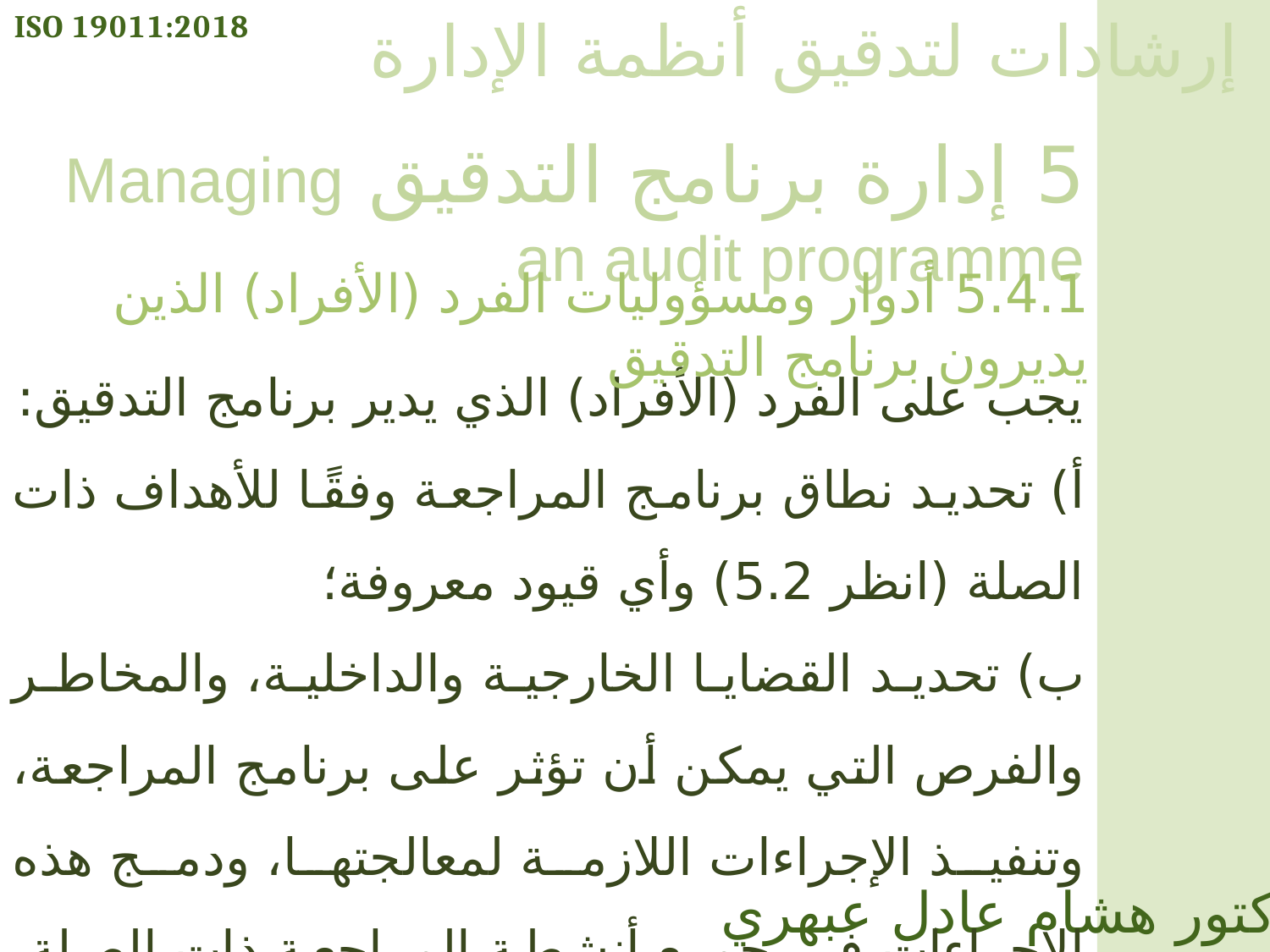

ISO 19011:2018
إرشادات لتدقيق أنظمة الإدارة

5 إدارة برنامج التدقيق Managing an audit programme
5.4.1 أدوار ومسؤوليات الفرد (الأفراد) الذين يديرون برنامج التدقيق
يجب على الفرد (الأفراد) الذي يدير برنامج التدقيق:
أ) تحديد نطاق برنامج المراجعة وفقًا للأهداف ذات الصلة (انظر 5.2) وأي قيود معروفة؛
ب) تحديد القضايا الخارجية والداخلية، والمخاطر والفرص التي يمكن أن تؤثر على برنامج المراجعة، وتنفيذ الإجراءات اللازمة لمعالجتها، ودمج هذه الإجراءات في جميع أنشطة المراجعة ذات الصلة، حسب الاقتضاء؛
الدكتور هشام عادل عبهري